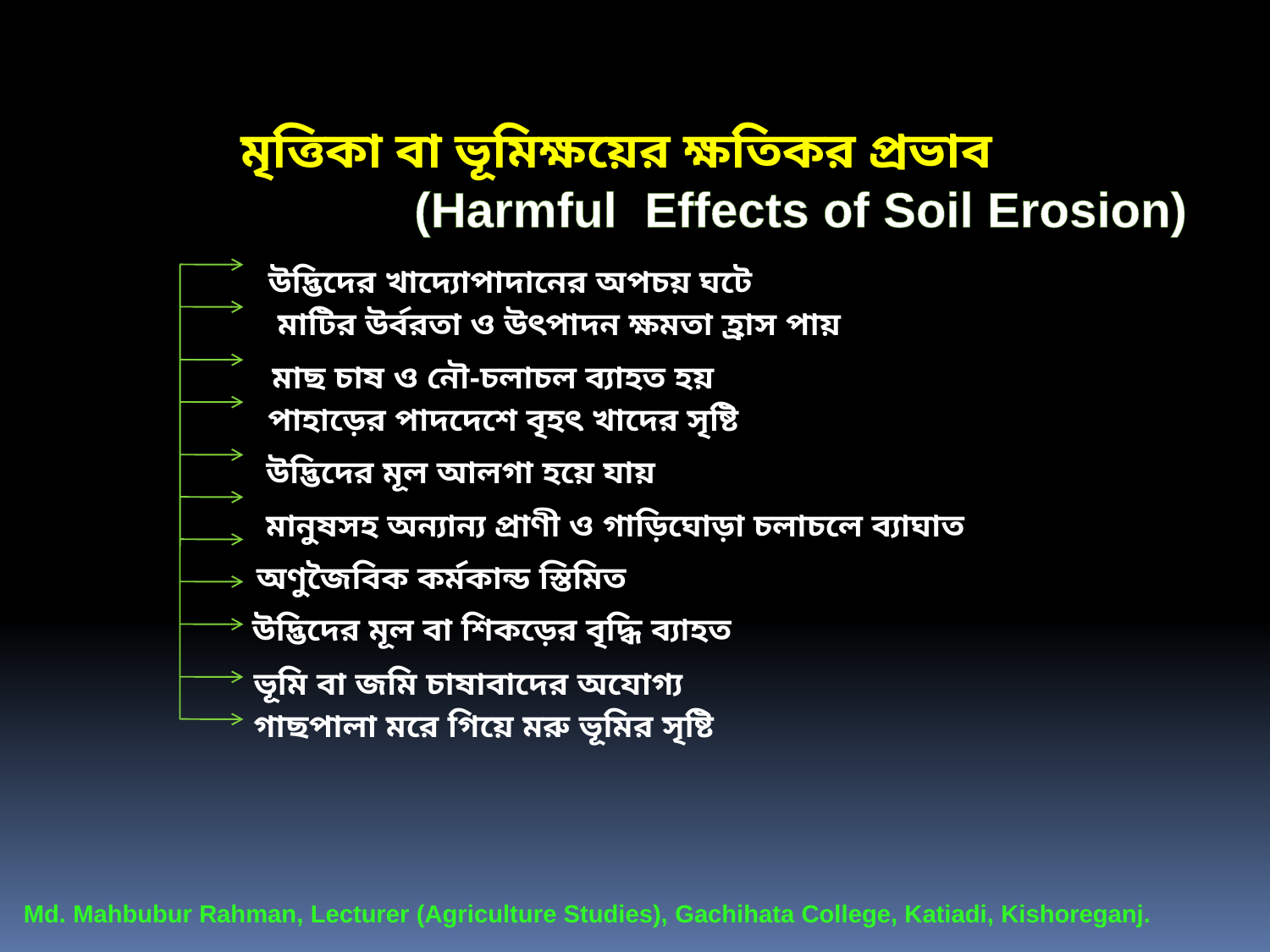

মৃত্তিকা বা ভূমিক্ষয়ের ক্ষতিকর প্রভাব
                      (Harmful  Effects of Soil Erosion)
উদ্ভিদের খাদ্যোপাদানের অপচয় ঘটে
 মাটির উর্বরতা ও উৎপাদন ক্ষমতা হ্রাস পায়
 মাছ চাষ ও নৌ-চলাচল ব্যাহত হয়
 পাহাড়ের পাদদেশে বৃহৎ খাদের সৃষ্টি
  উদ্ভিদের মূল আলগা হয়ে যায়
 মানুষসহ অন্যান্য প্রাণী ও গাড়িঘোড়া চলাচলে ব্যাঘাত
 অণুজৈবিক কর্মকান্ড স্তিমিত
 উদ্ভিদের মূল বা শিকড়ের বৃদ্ধি ব্যাহত
 ভূমি বা জমি চাষাবাদের অযোগ্য
 গাছপালা মরে গিয়ে মরু ভূমির সৃষ্টি
Md. Mahbubur Rahman, Lecturer (Agriculture Studies), Gachihata College, Katiadi, Kishoreganj.